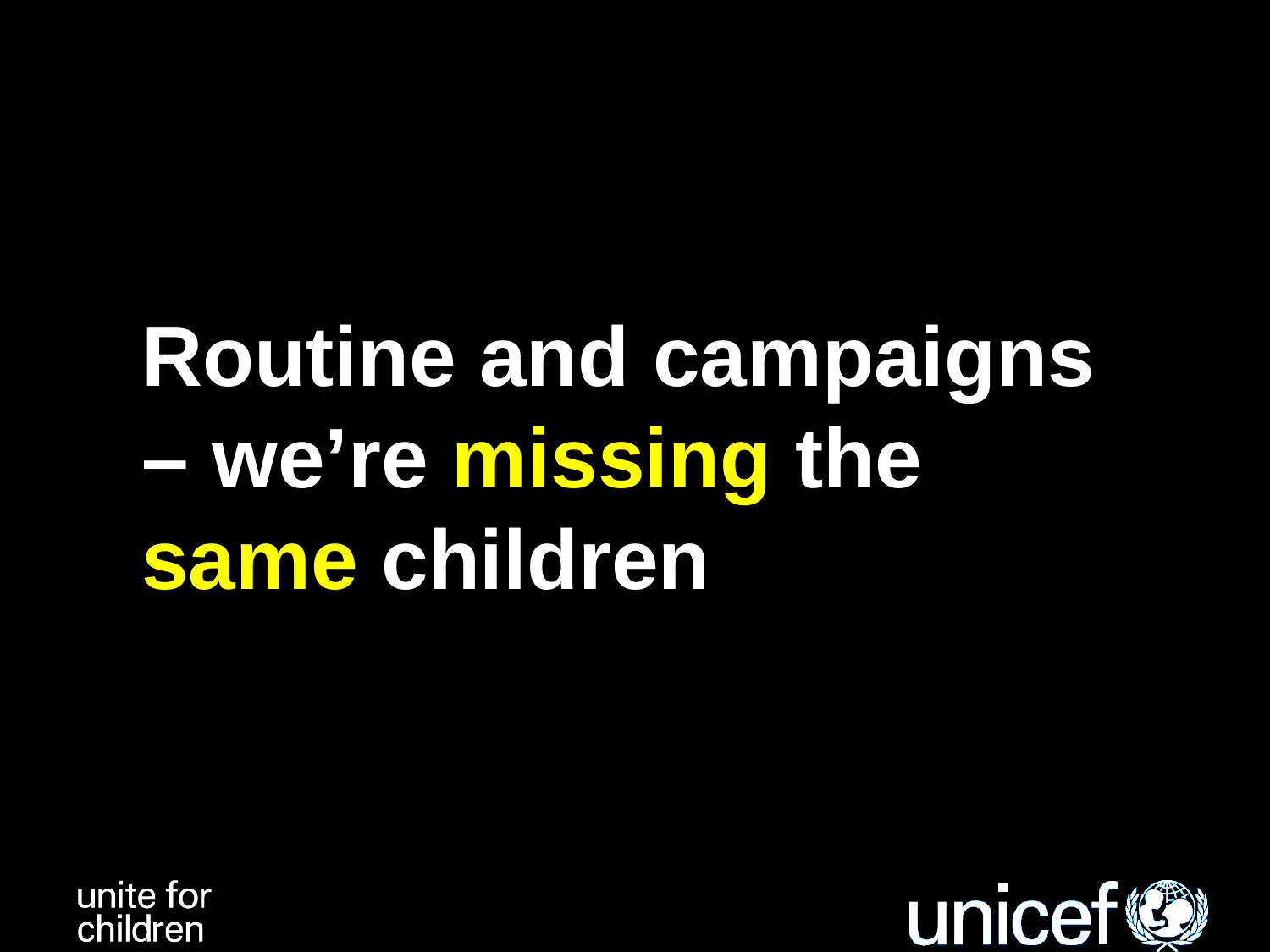

Routine and campaigns – we’re missing the same children